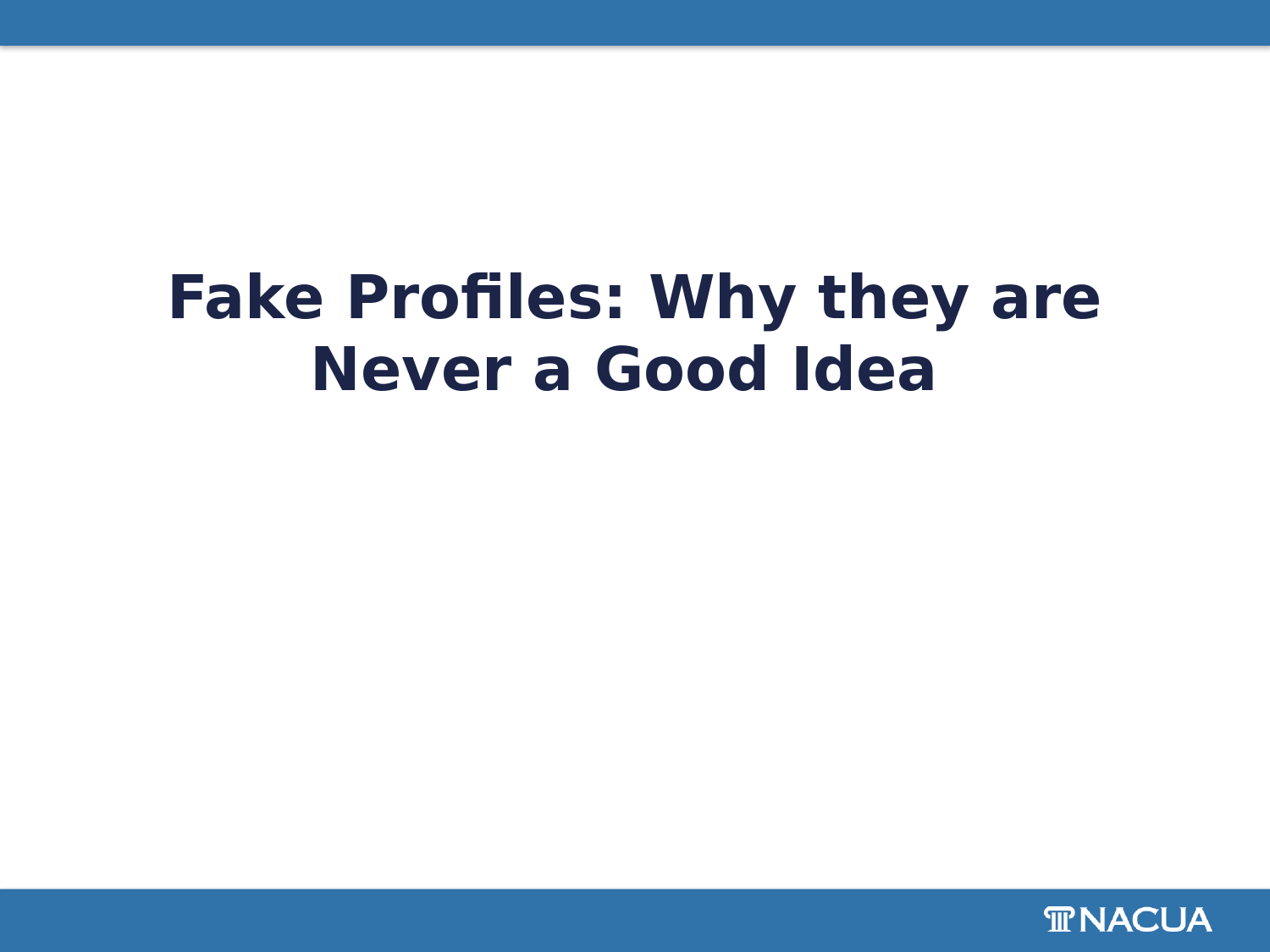

# Fake Profiles: Why they are Never a Good Idea